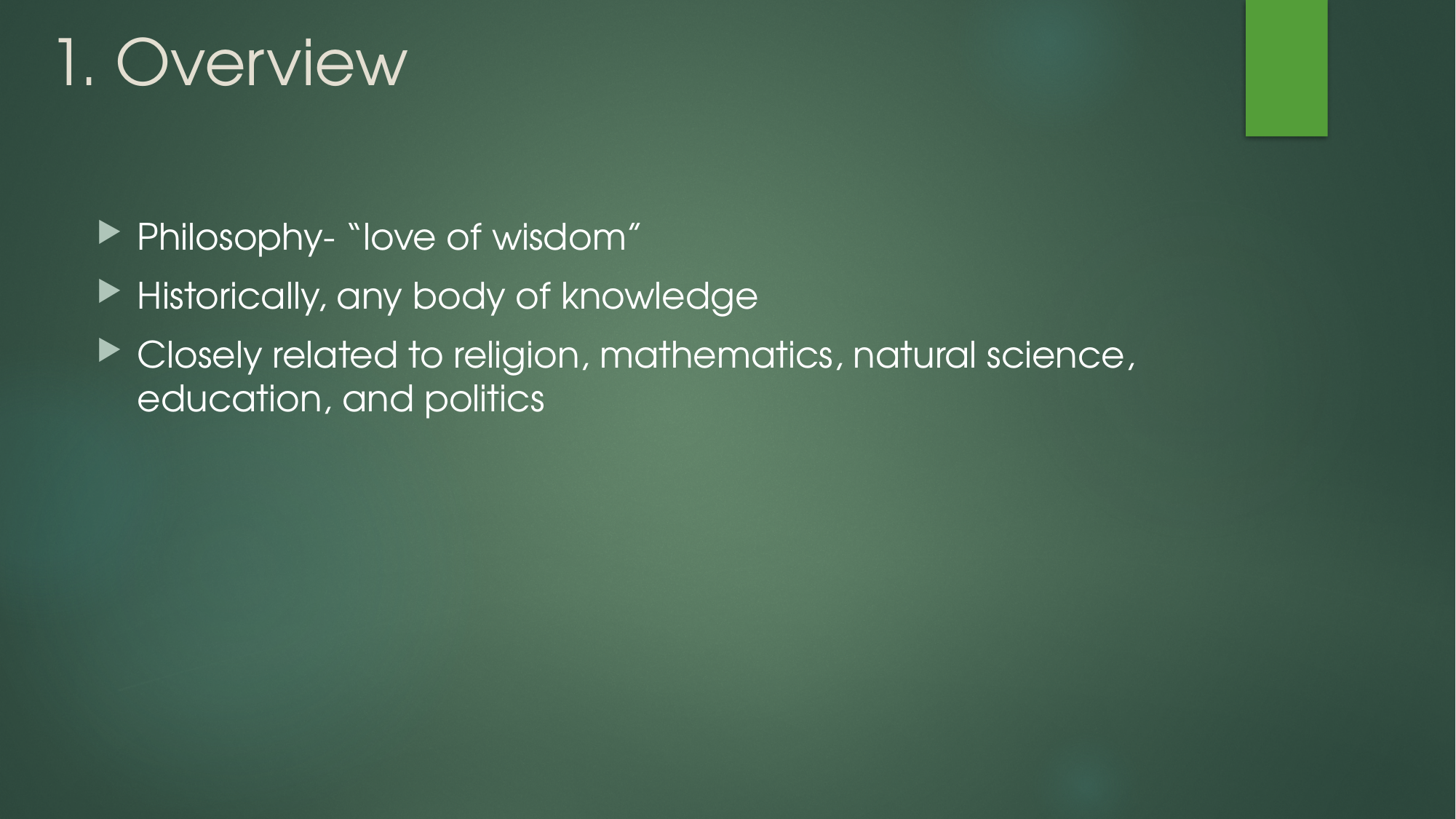

# 1. Overview
Philosophy- “love of wisdom”
Historically, any body of knowledge
Closely related to religion, mathematics, natural science, education, and politics